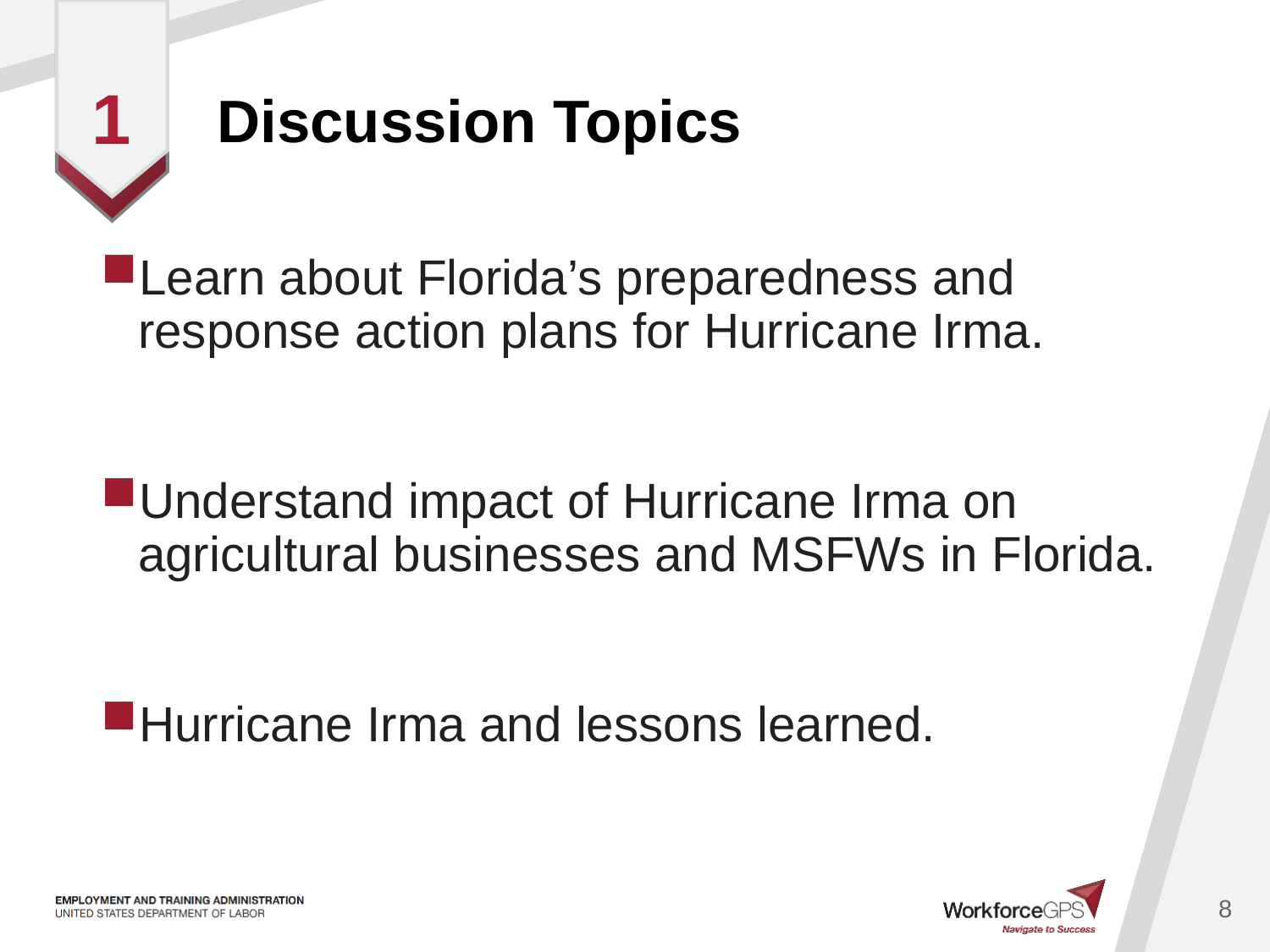

# Discussion Topics
1
Learn about Florida’s preparedness and response action plans for Hurricane Irma.

Understand impact of Hurricane Irma on agricultural businesses and MSFWs in Florida.

Hurricane Irma and lessons learned.

8